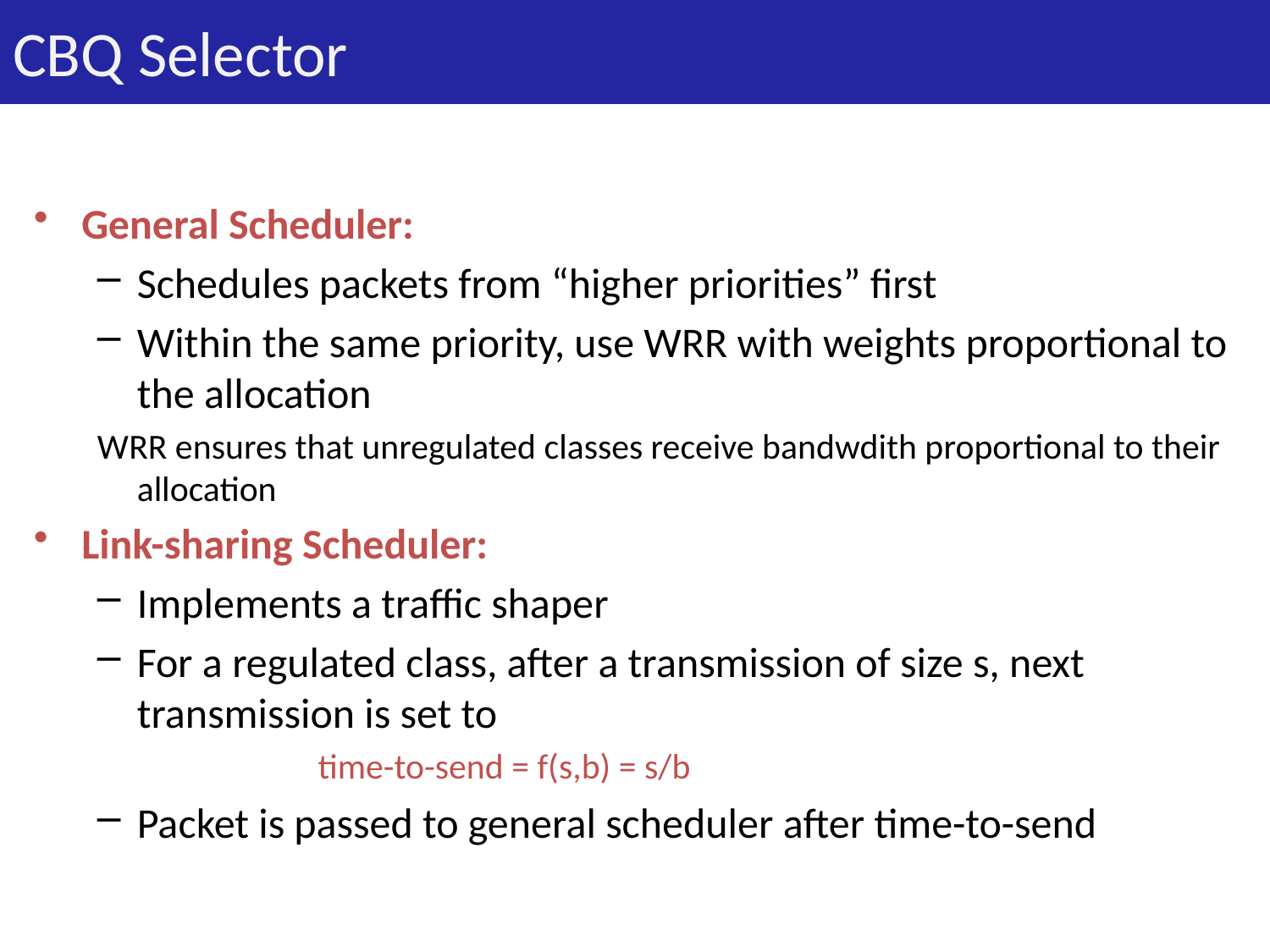

# CBQ Selector
General Scheduler:
Schedules packets from “higher priorities” first
Within the same priority, use WRR with weights proportional to the allocation
WRR ensures that unregulated classes receive bandwdith proportional to their allocation
Link-sharing Scheduler:
Implements a traffic shaper
For a regulated class, after a transmission of size s, next transmission is set to
                   time-to-send = f(s,b) = s/b
Packet is passed to general scheduler after time-to-send